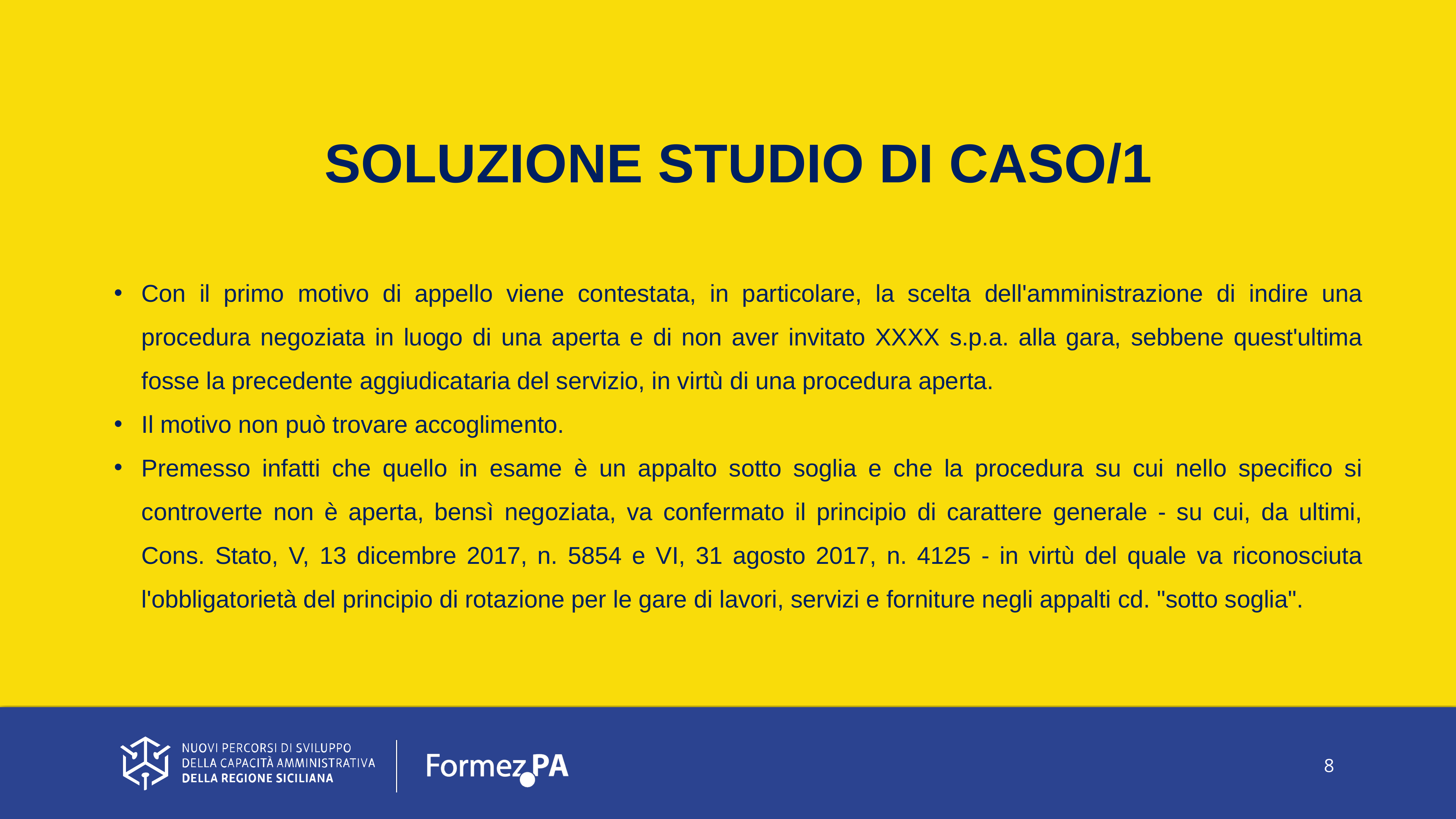

SOLUZIONE STUDIO DI CASO/1

Con il primo motivo di appello viene contestata, in particolare, la scelta dell'amministrazione di indire una procedura negoziata in luogo di una aperta e di non aver invitato XXXX s.p.a. alla gara, sebbene quest'ultima fosse la precedente aggiudicataria del servizio, in virtù di una procedura aperta.
Il motivo non può trovare accoglimento.
Premesso infatti che quello in esame è un appalto sotto soglia e che la procedura su cui nello specifico si controverte non è aperta, bensì negoziata, va confermato il principio di carattere generale - su cui, da ultimi, Cons. Stato, V, 13 dicembre 2017, n. 5854 e VI, 31 agosto 2017, n. 4125 - in virtù del quale va riconosciuta l'obbligatorietà del principio di rotazione per le gare di lavori, servizi e forniture negli appalti cd. "sotto soglia".